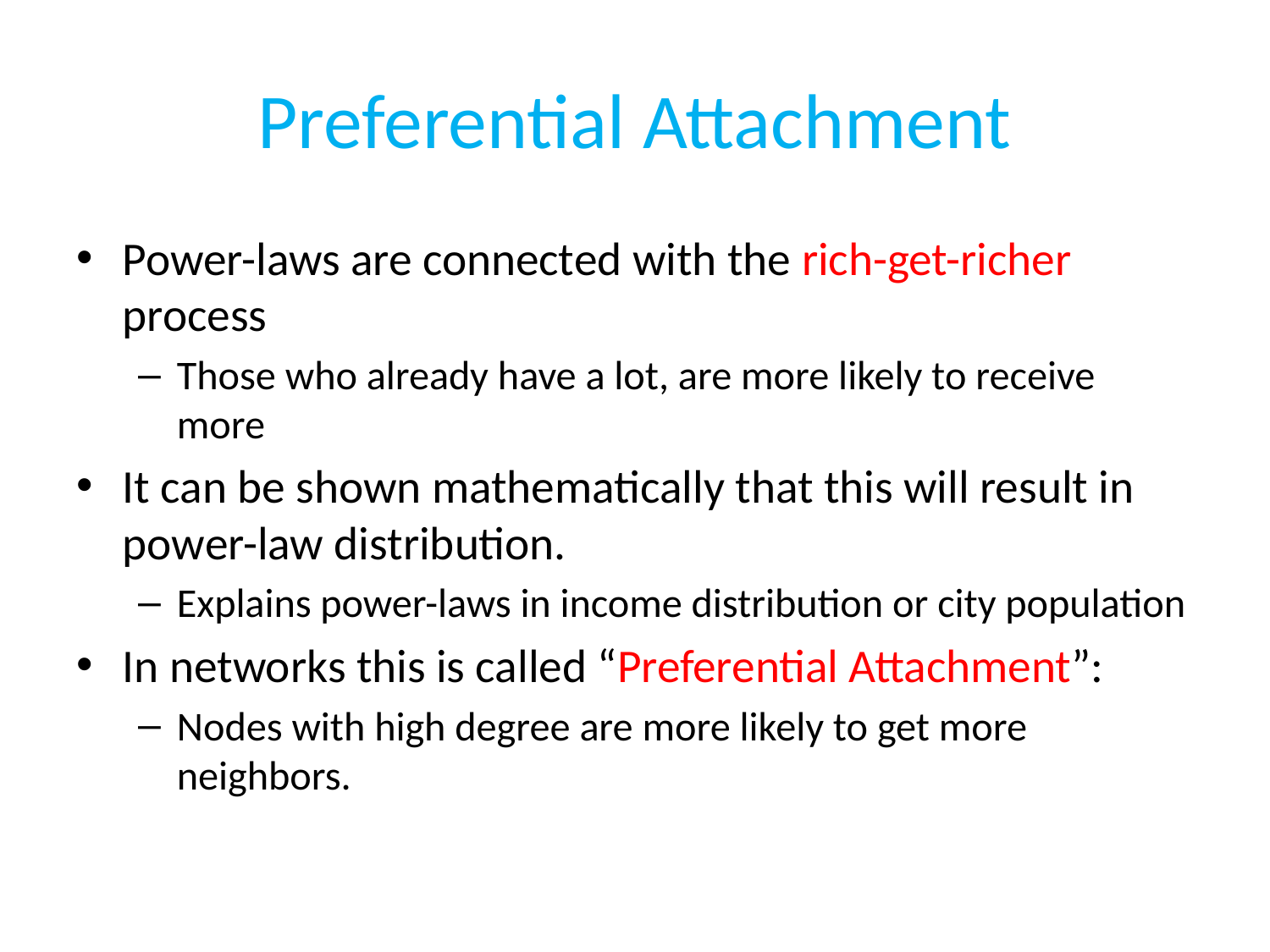

# Preferential Attachment
Power-laws are connected with the rich-get-richer process
Those who already have a lot, are more likely to receive more
It can be shown mathematically that this will result in power-law distribution.
Explains power-laws in income distribution or city population
In networks this is called “Preferential Attachment”:
Nodes with high degree are more likely to get more neighbors.